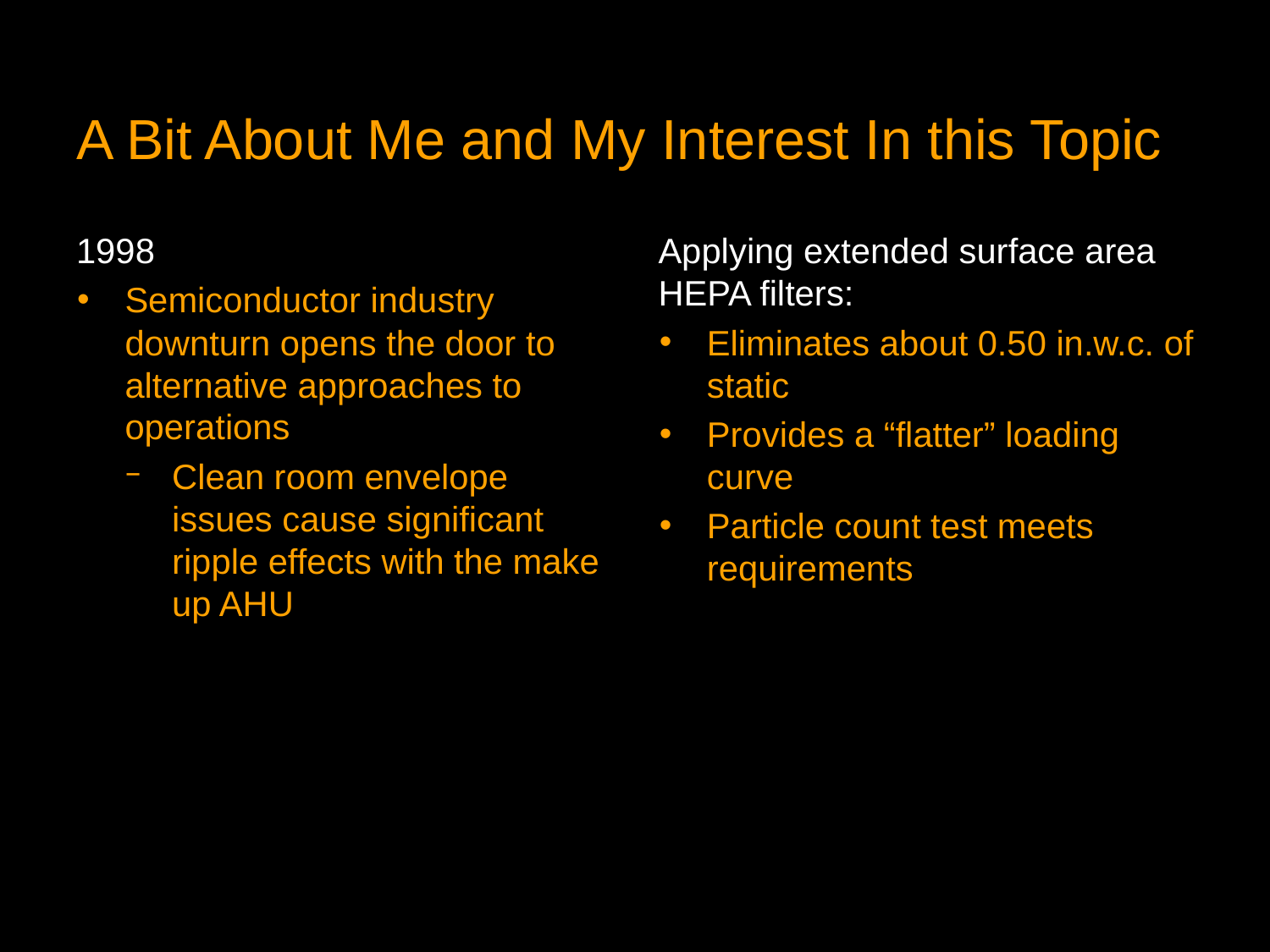

# A Bit About Me and My Interest In this Topic
1998
Semiconductor industry downturn opens the door to alternative approaches to operations
Clean room envelope issues cause significant ripple effects with the make up AHU
Applying extended surface area HEPA filters:
Eliminates about 0.50 in.w.c. of static
Provides a “flatter” loading curve
Particle count test meets requirements

22